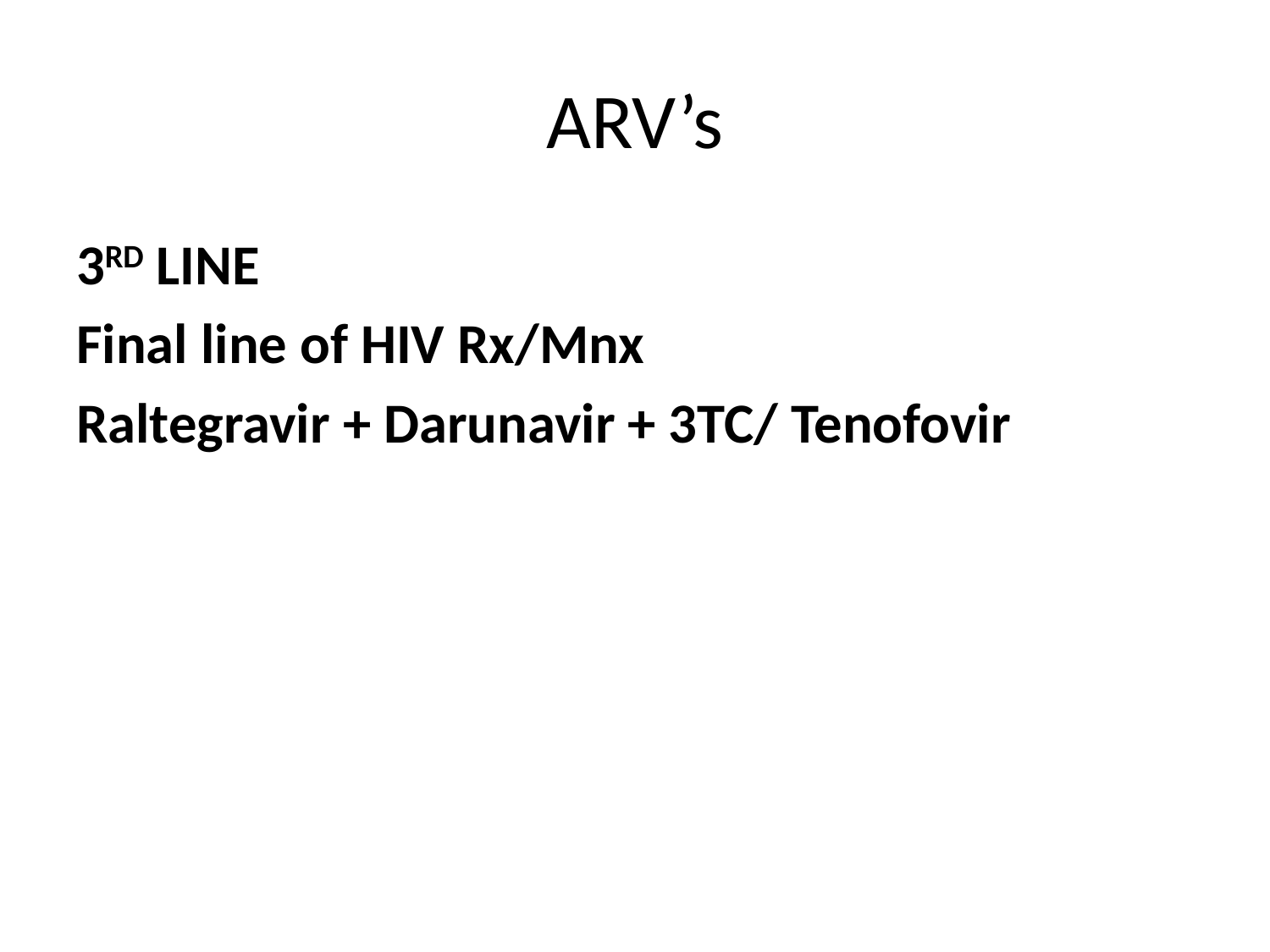

# ARV’s
3RD LINE
Final line of HIV Rx/Mnx
Raltegravir + Darunavir + 3TC/ Tenofovir